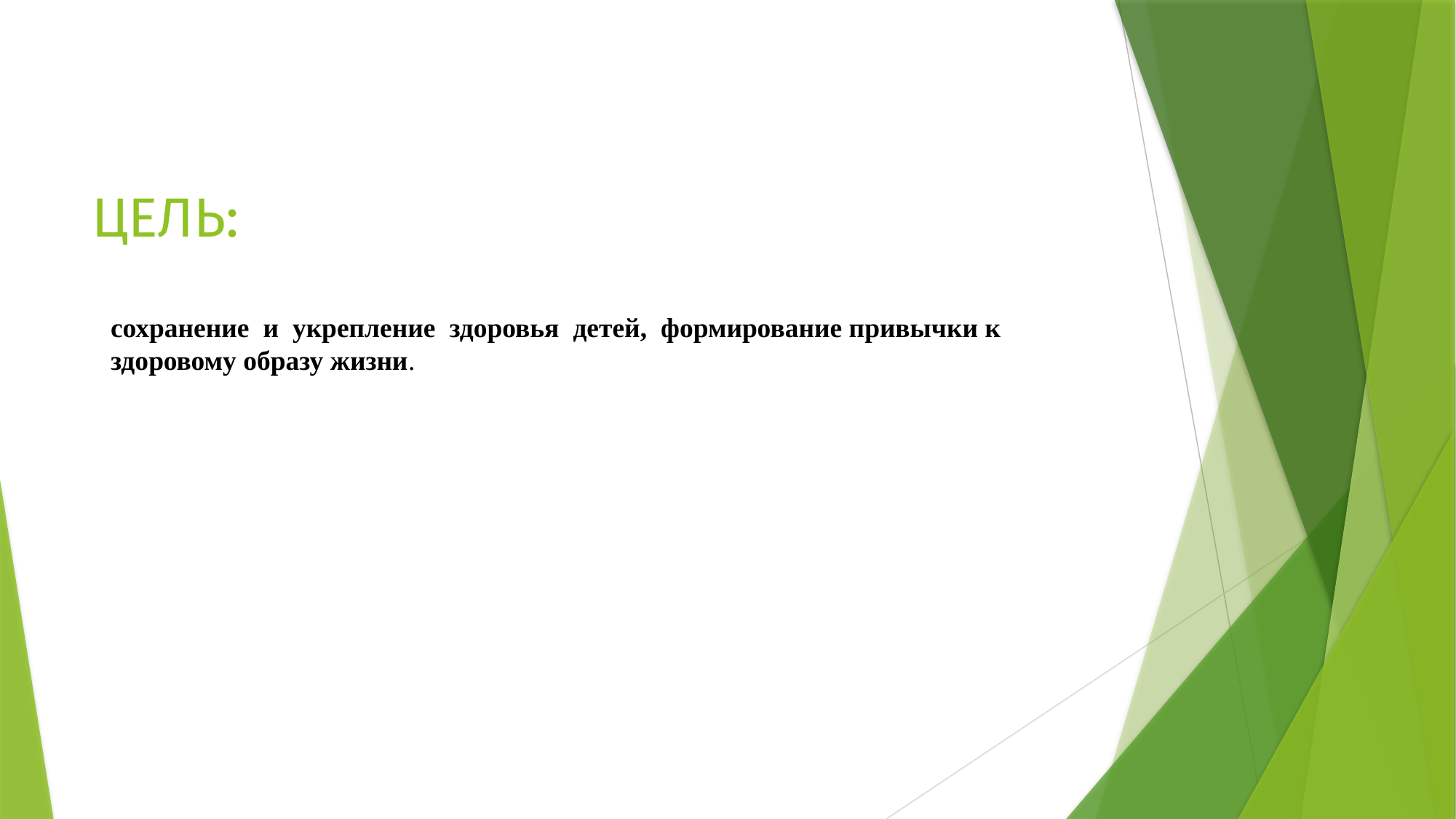

# ЦЕЛЬ:
сохранение  и  укрепление  здоровья  детей,  формирование привычки к здоровому образу жизни.